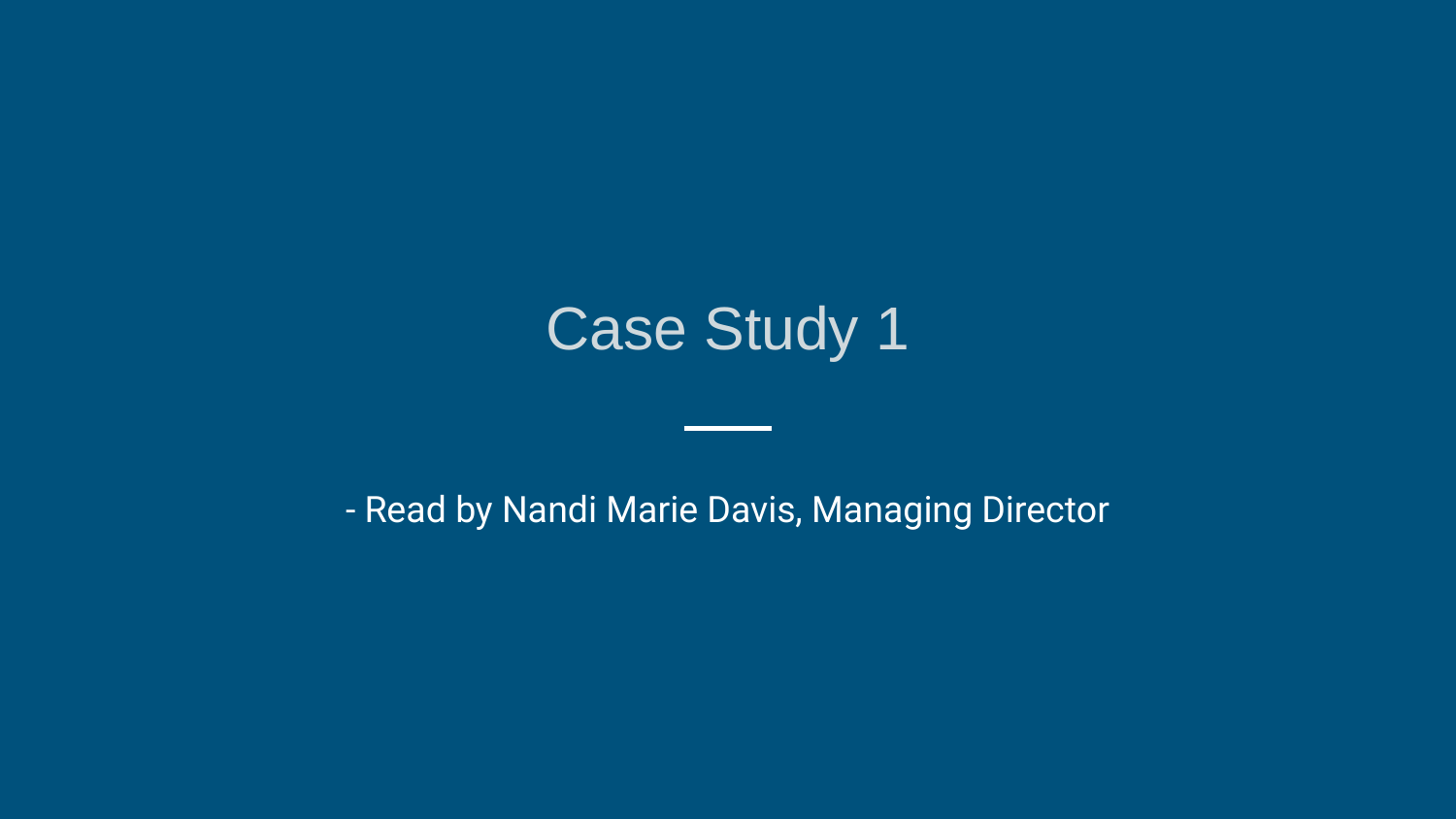

Case Study 1
- Read by Nandi Marie Davis, Managing Director